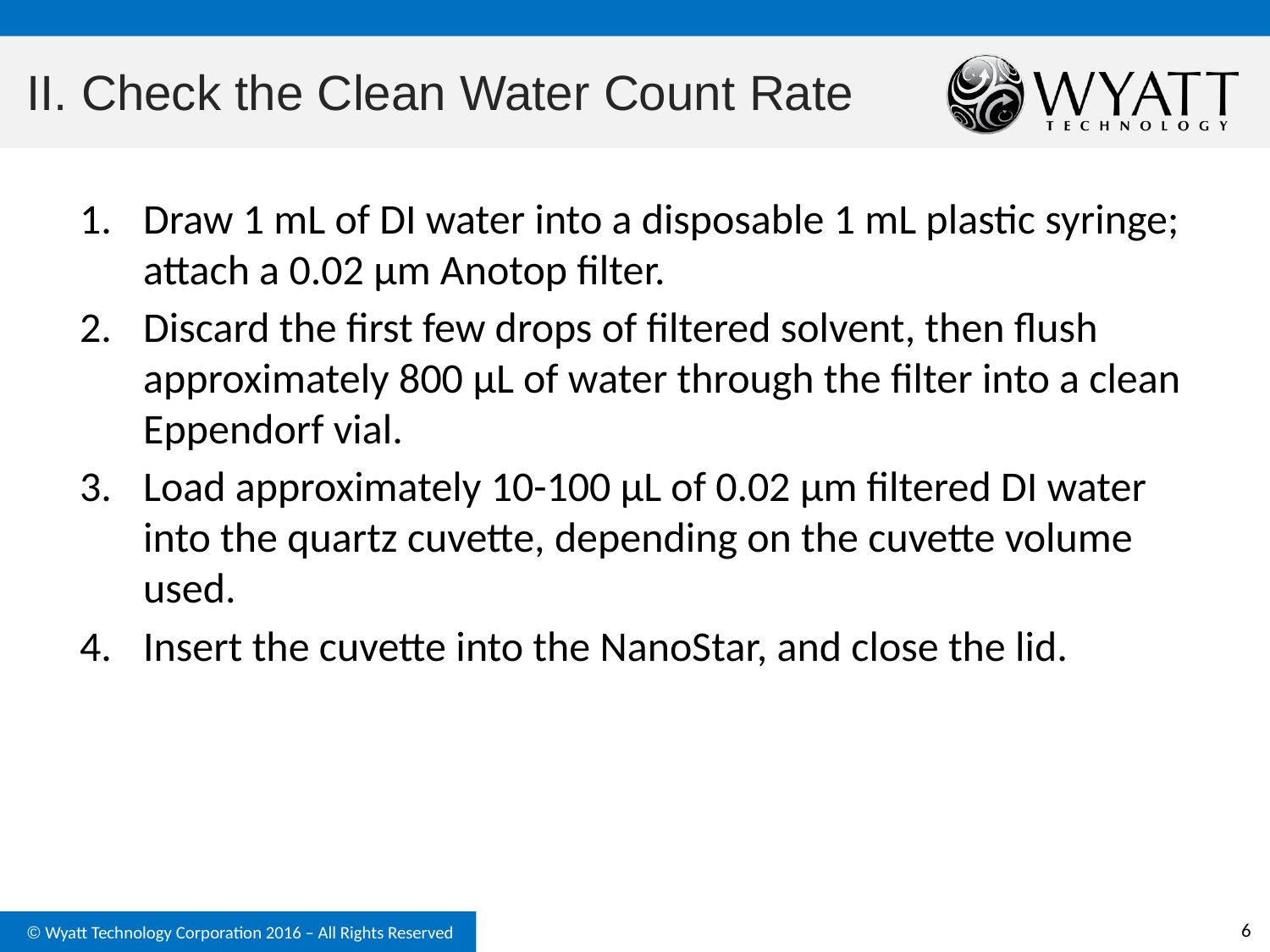

# II. Check the Clean Water Count Rate
Draw 1 mL of DI water into a disposable 1 mL plastic syringe; attach a 0.02 μm Anotop filter.
Discard the first few drops of filtered solvent, then flush approximately 800 μL of water through the filter into a clean Eppendorf vial.
Load approximately 10-100 μL of 0.02 μm filtered DI water into the quartz cuvette, depending on the cuvette volume used.
Insert the cuvette into the NanoStar, and close the lid.